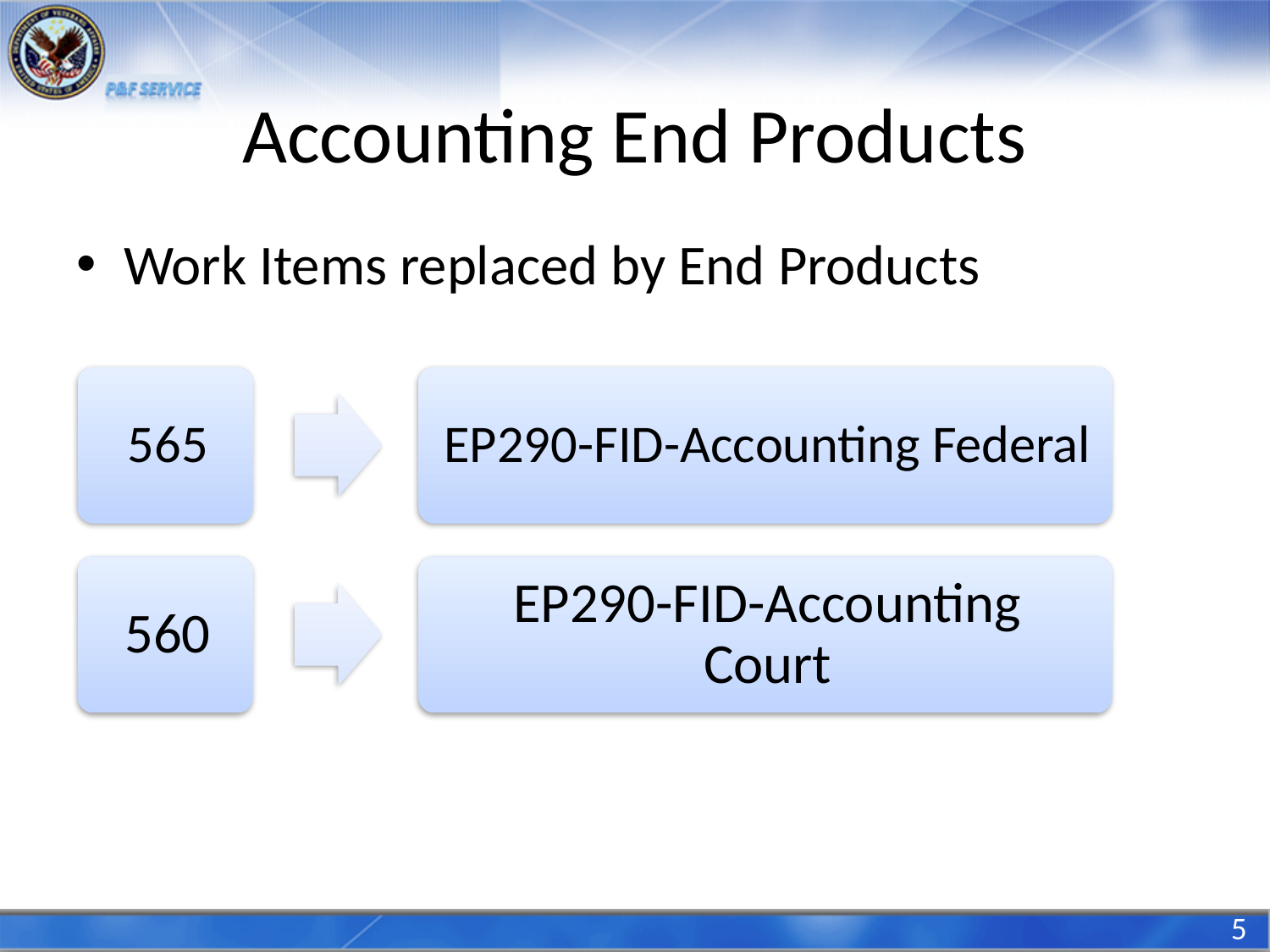

# Accounting End Products
Work Items replaced by End Products
565

EP290-FID-Accounting Federal
560

EP290-FID-Accounting Court
5